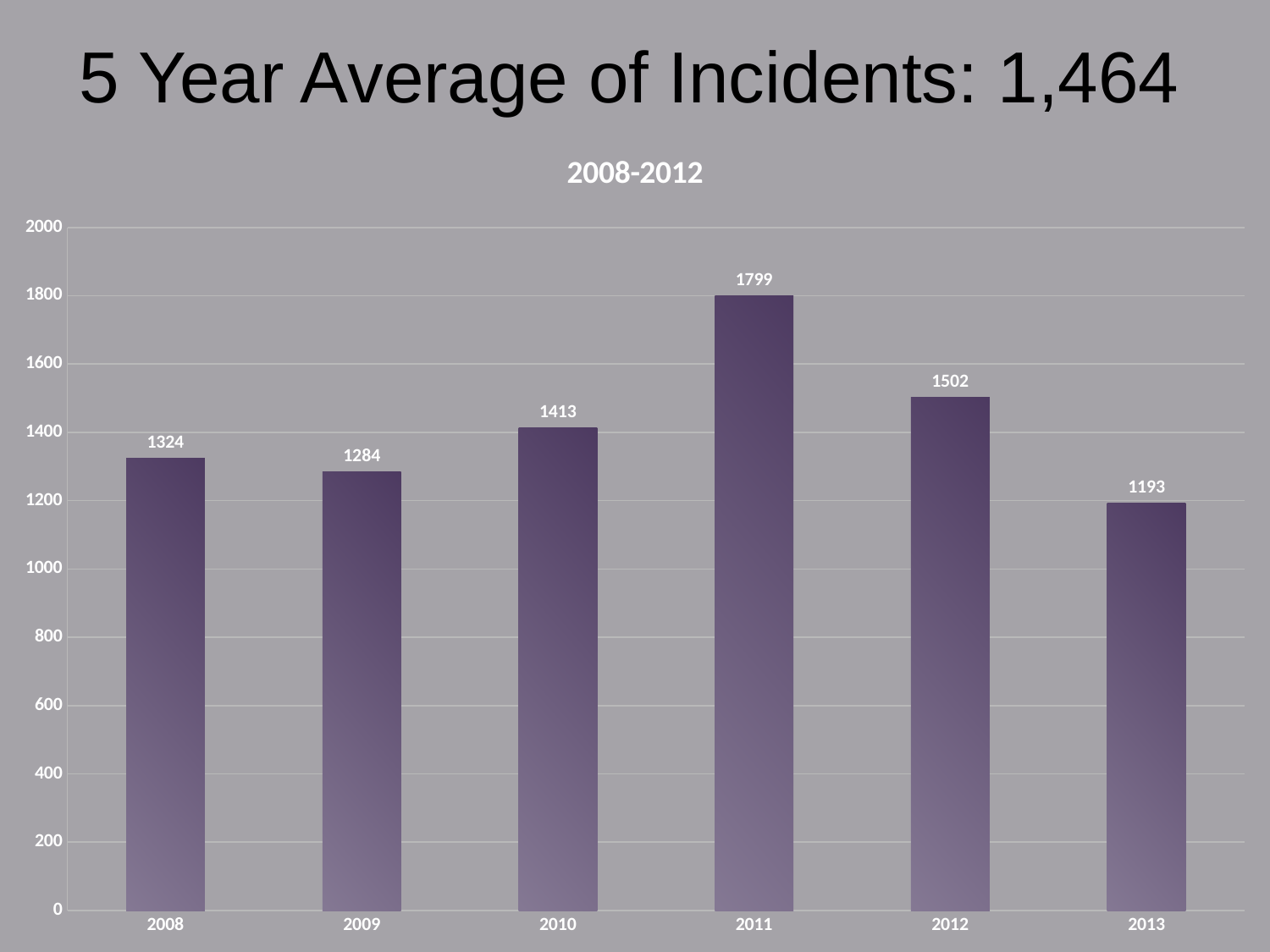

5 Year Average of Incidents: 1,464

### Chart: 2008-2012

| Category |  |
|---|---|
| 2008 | 1324.0 |
| 2009 | 1284.0 |
| 2010 | 1413.0 |
| 2011 | 1799.0 |
| 2012 | 1502.0 |
| 2013 | 1193.0 |